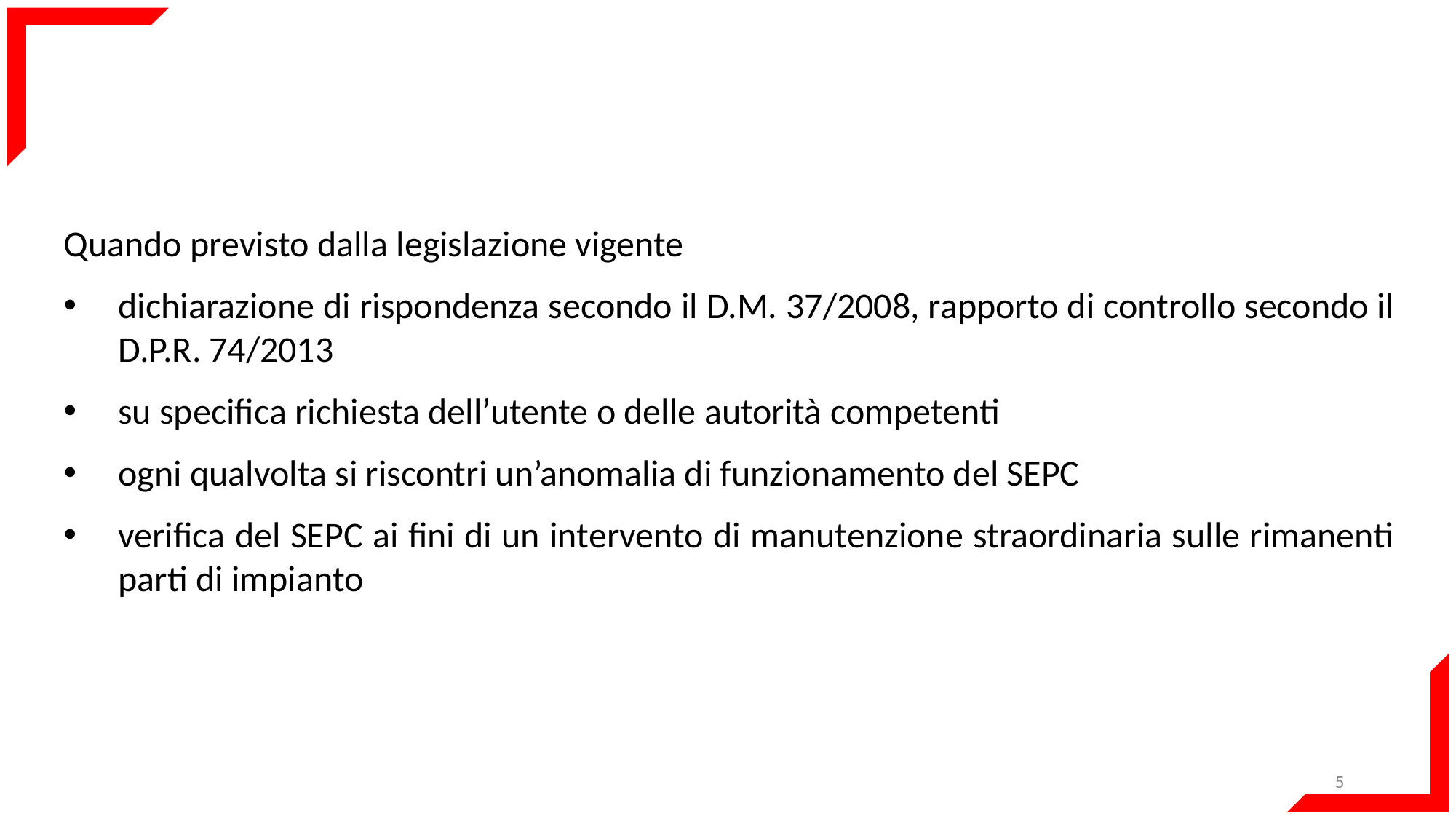

Quando previsto dalla legislazione vigente
dichiarazione di rispondenza secondo il D.M. 37/2008, rapporto di controllo secondo il D.P.R. 74/2013
su specifica richiesta dell’utente o delle autorità competenti
ogni qualvolta si riscontri un’anomalia di funzionamento del SEPC
verifica del SEPC ai fini di un intervento di manutenzione straordinaria sulle rimanenti parti di impianto

5